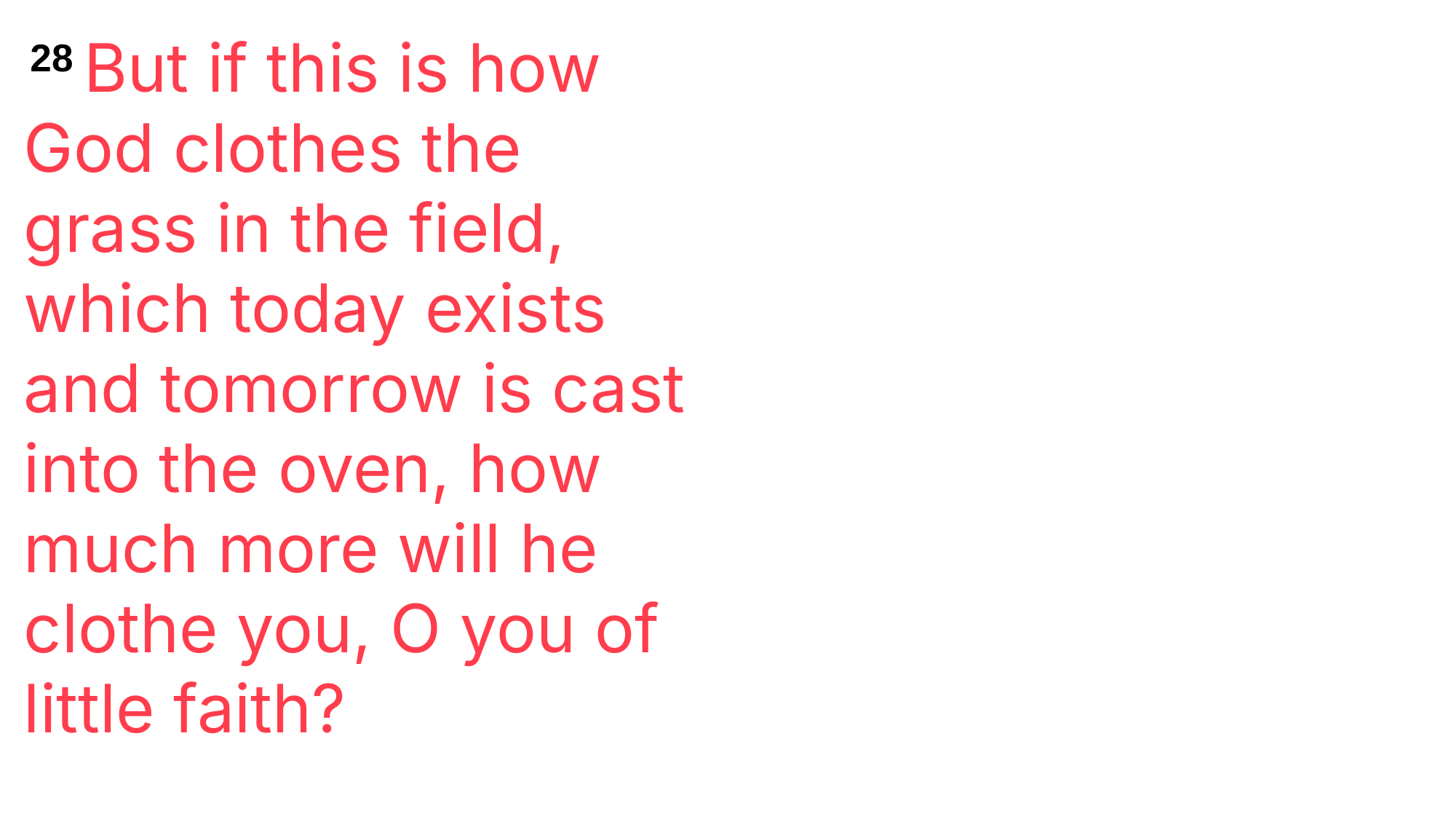

28 But if this is how God clothes the grass in the field, which today exists and tomorrow is cast into the oven, how much more will he clothe you, O you of little faith?